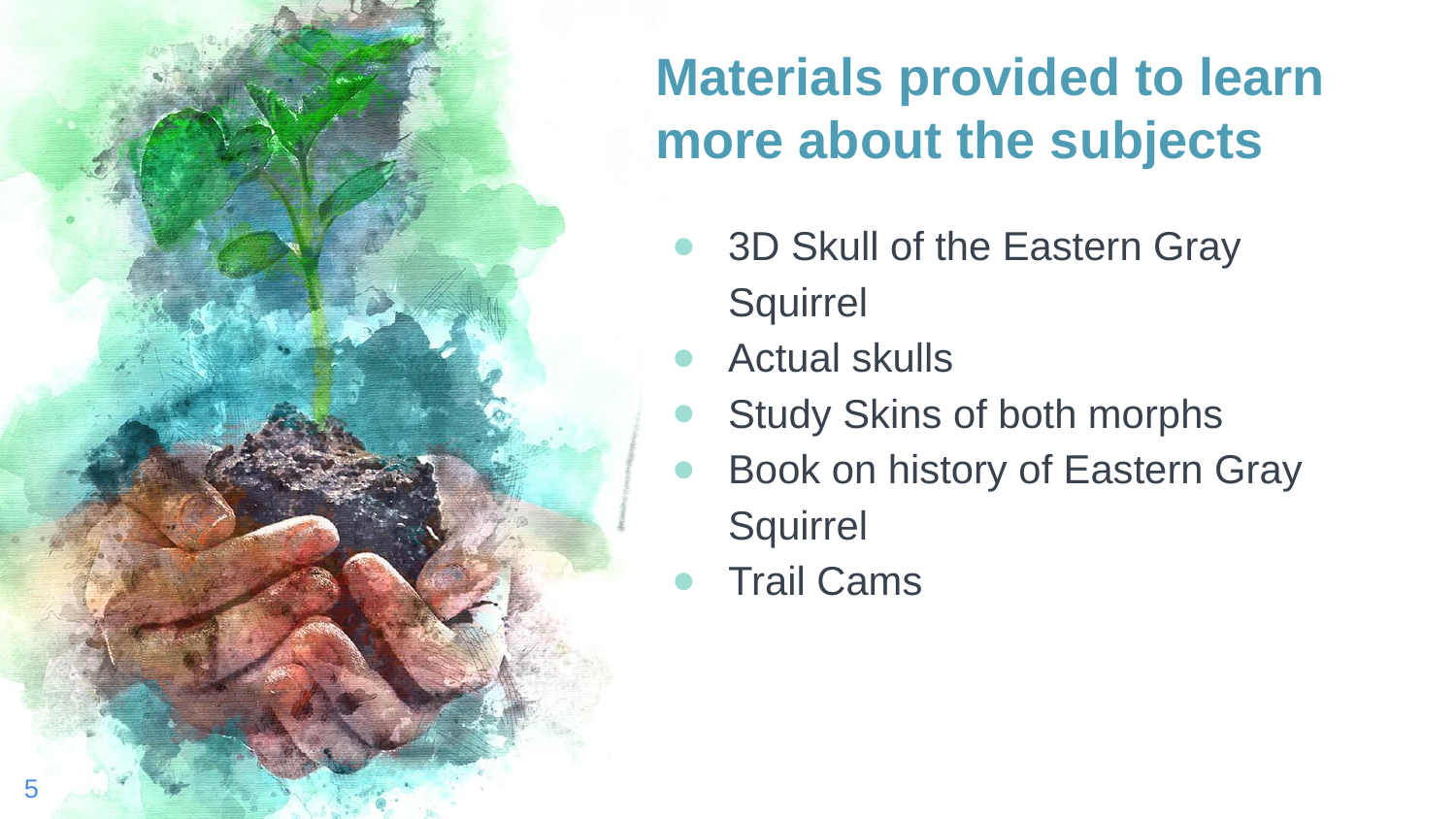

# Materials provided to learn more about the subjects
3D Skull of the Eastern Gray Squirrel
Actual skulls
Study Skins of both morphs
Book on history of Eastern Gray Squirrel
Trail Cams
5